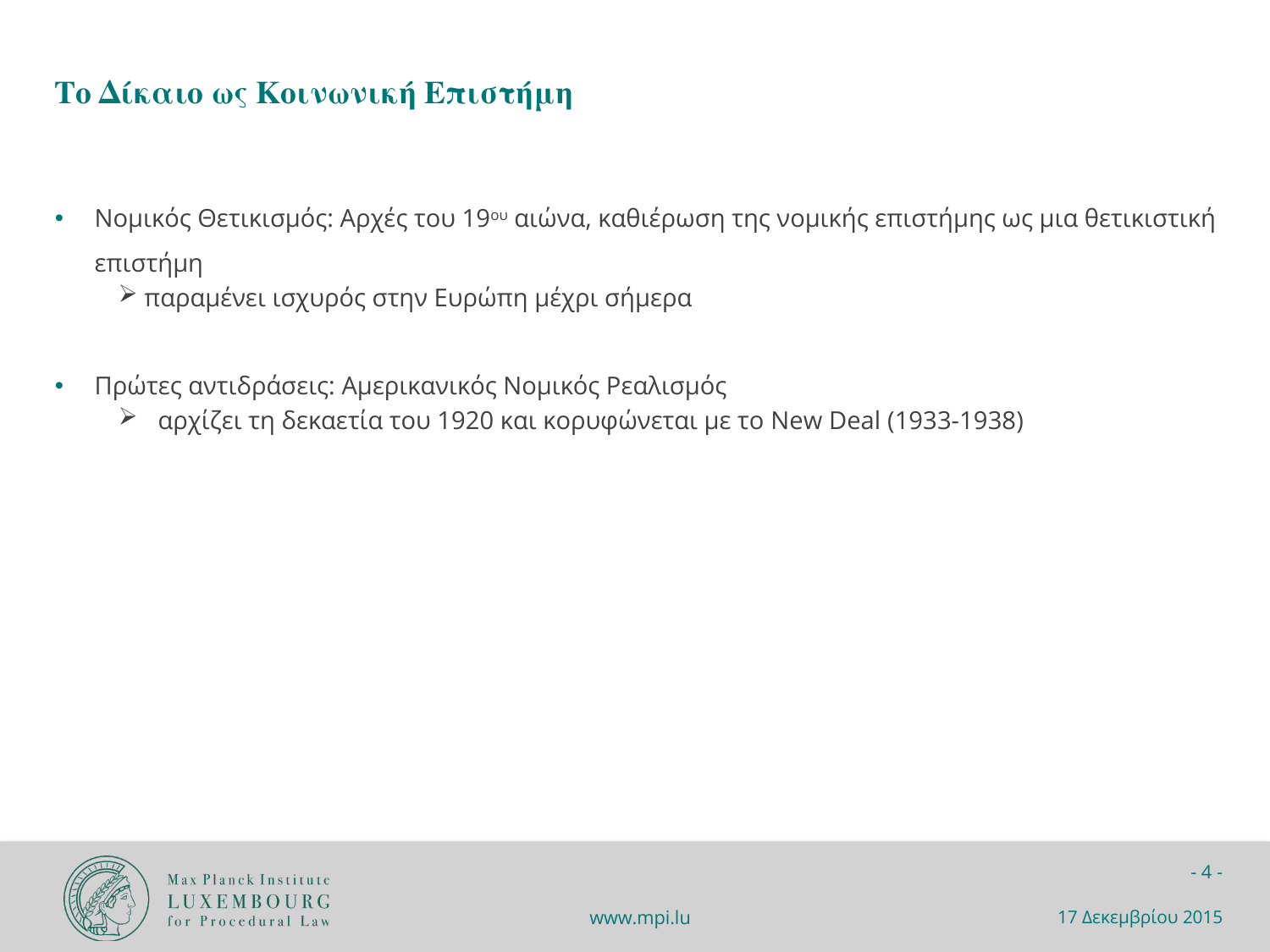

Το Δίκαιο ως Κοινωνική Επιστήμη
Νομικός Θετικισμός: Αρχές του 19ου αιώνα, καθιέρωση της νομικής επιστήμης ως μια θετικιστική επιστήμη
 παραμένει ισχυρός στην Ευρώπη μέχρι σήμερα

Πρώτες αντιδράσεις: Αμερικανικός Νομικός Ρεαλισμός
αρχίζει τη δεκαετία του 1920 και κορυφώνεται με το New Deal (1933-1938)
17 Δεκεμβρίου 2015